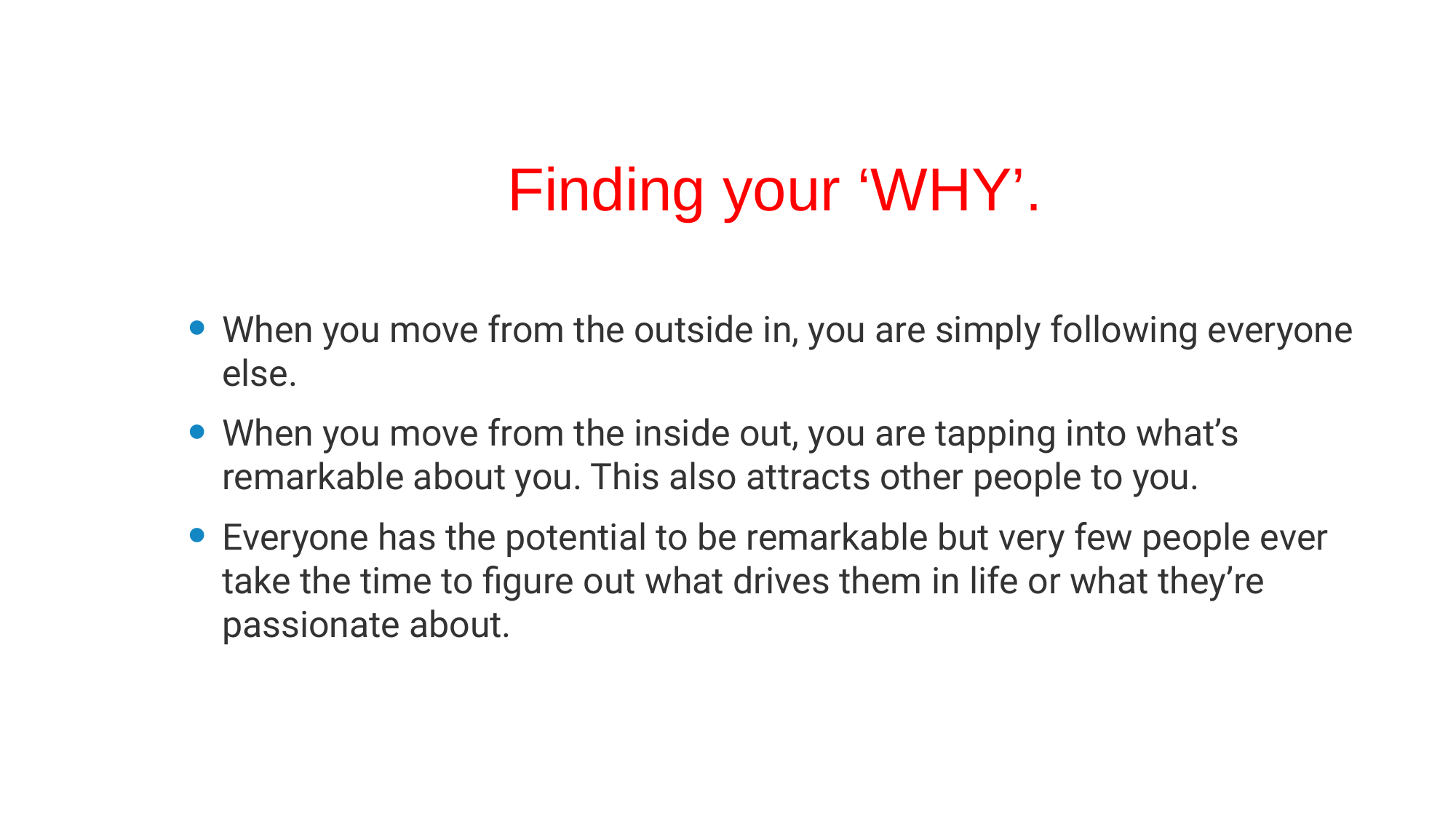

# Finding your ‘WHY’.
When you move from the outside in, you are simply following everyone else.
When you move from the inside out, you are tapping into what’s remarkable about you. This also attracts other people to you.
Everyone has the potential to be remarkable but very few people ever take the time to figure out what drives them in life or what they’re passionate about.